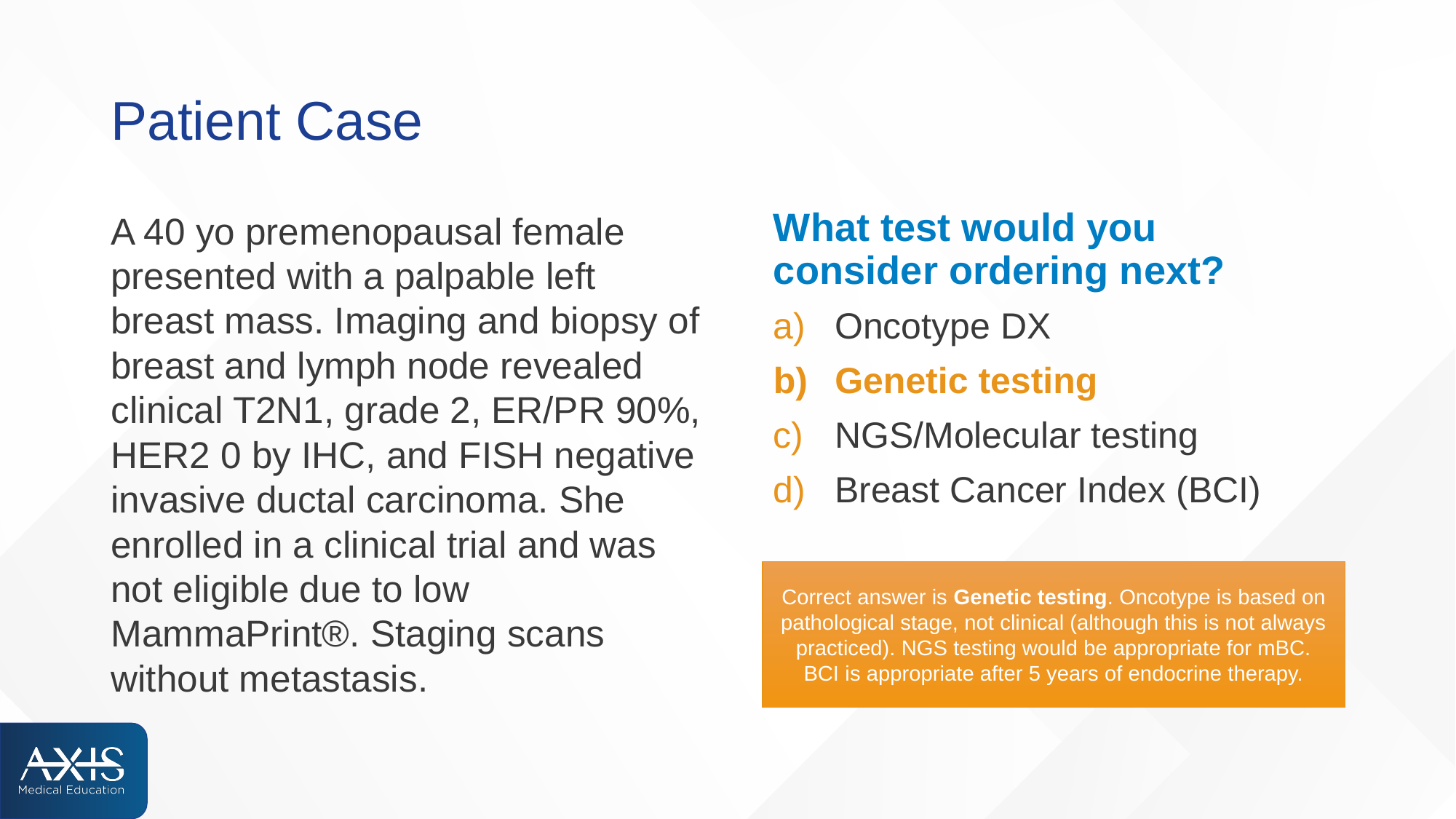

# Patient Case
A 40 yo premenopausal female presented with a palpable left breast mass. Imaging and biopsy of breast and lymph node revealed clinical T2N1, grade 2, ER/PR 90%, HER2 0 by IHC, and FISH negative invasive ductal carcinoma. She enrolled in a clinical trial and was not eligible due to low MammaPrint®. Staging scans without metastasis.
What test would you
consider ordering next?
Oncotype DX
Genetic testing
NGS/Molecular testing
Breast Cancer Index (BCI)
Correct answer is Genetic testing. Oncotype is based on pathological stage, not clinical (although this is not always practiced). NGS testing would be appropriate for mBC.
BCI is appropriate after 5 years of endocrine therapy.